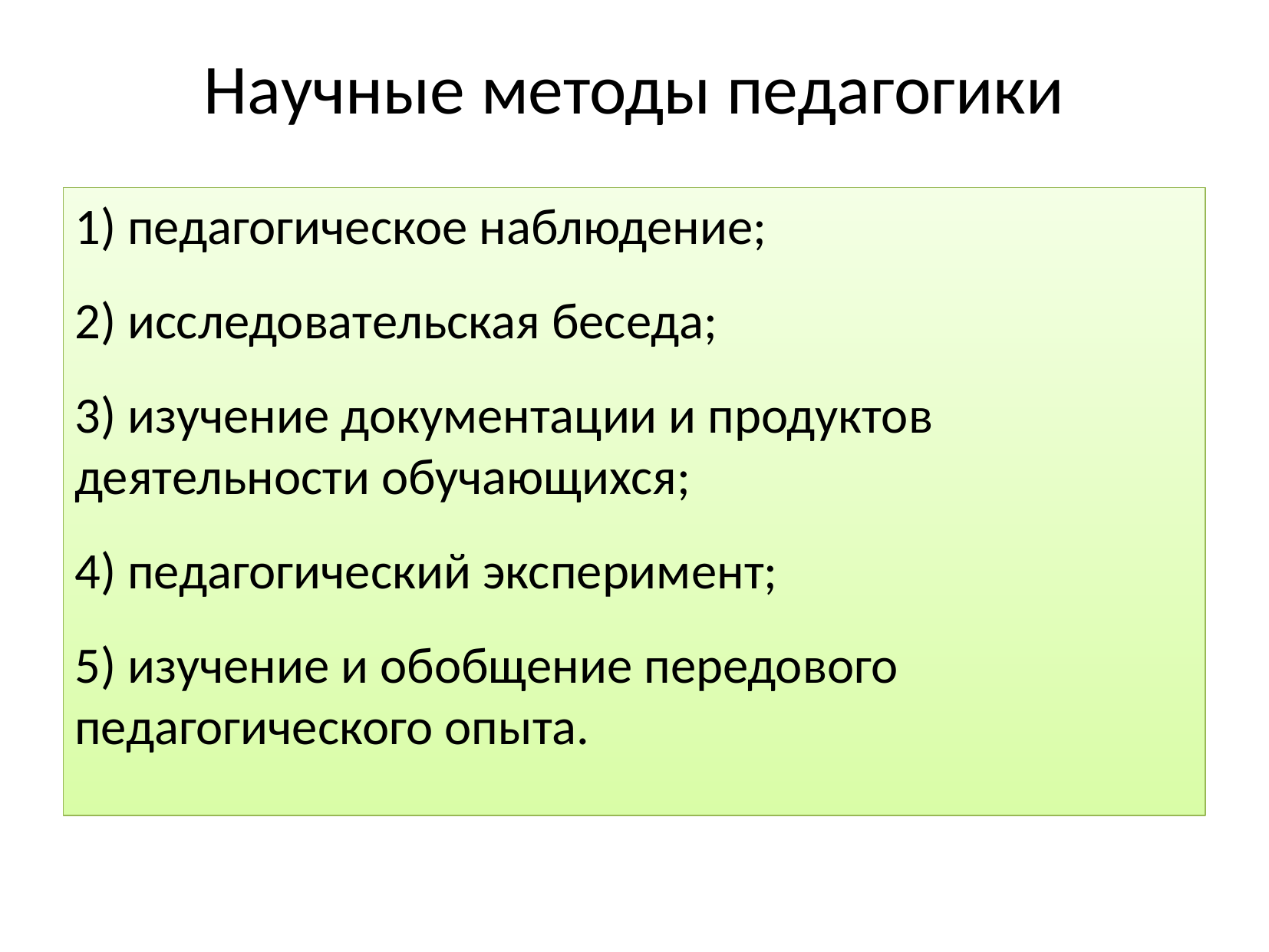

Научные методы педагогики
1) педагогическое наблюдение;
2) исследовательская беседа;
3) изучение документации и продуктов деятельности обучающихся;
4) педагогический эксперимент;
5) изучение и обобщение передового педагогического опыта.